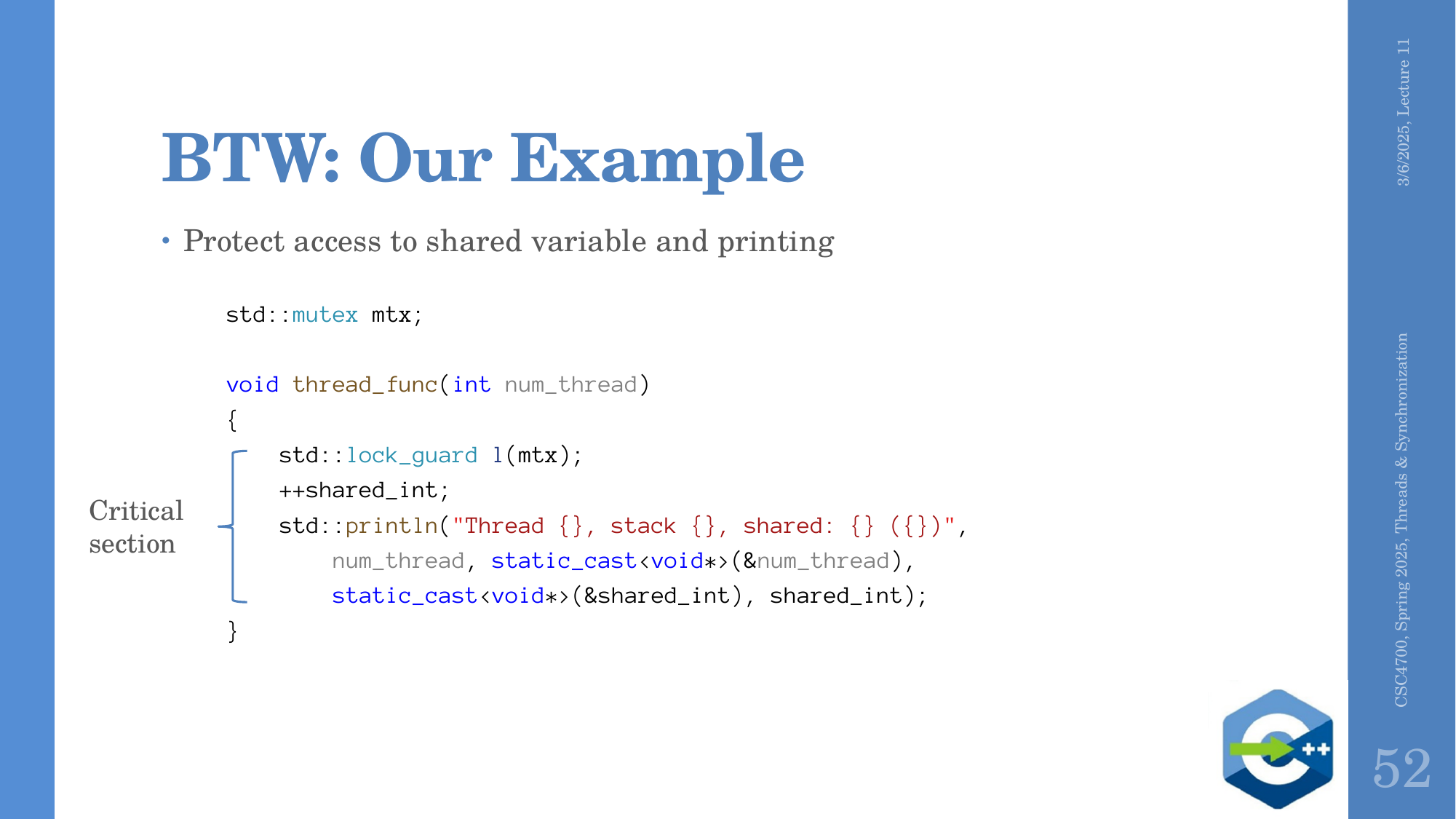

# BTW: Our Example
3/6/2025, Lecture 11
Protect access to shared variable and printing

std::mutex mtx;

void thread_func(int num_thread)
{
    std::lock_guard l(mtx);
    ++shared_int;
    std::println("Thread {}, stack {}, shared: {} ({})",
        num_thread, static_cast<void*>(&num_thread),
        static_cast<void*>(&shared_int), shared_int);
}

Critical
section
CSC4700, Spring 2025, Threads & Synchronization
52